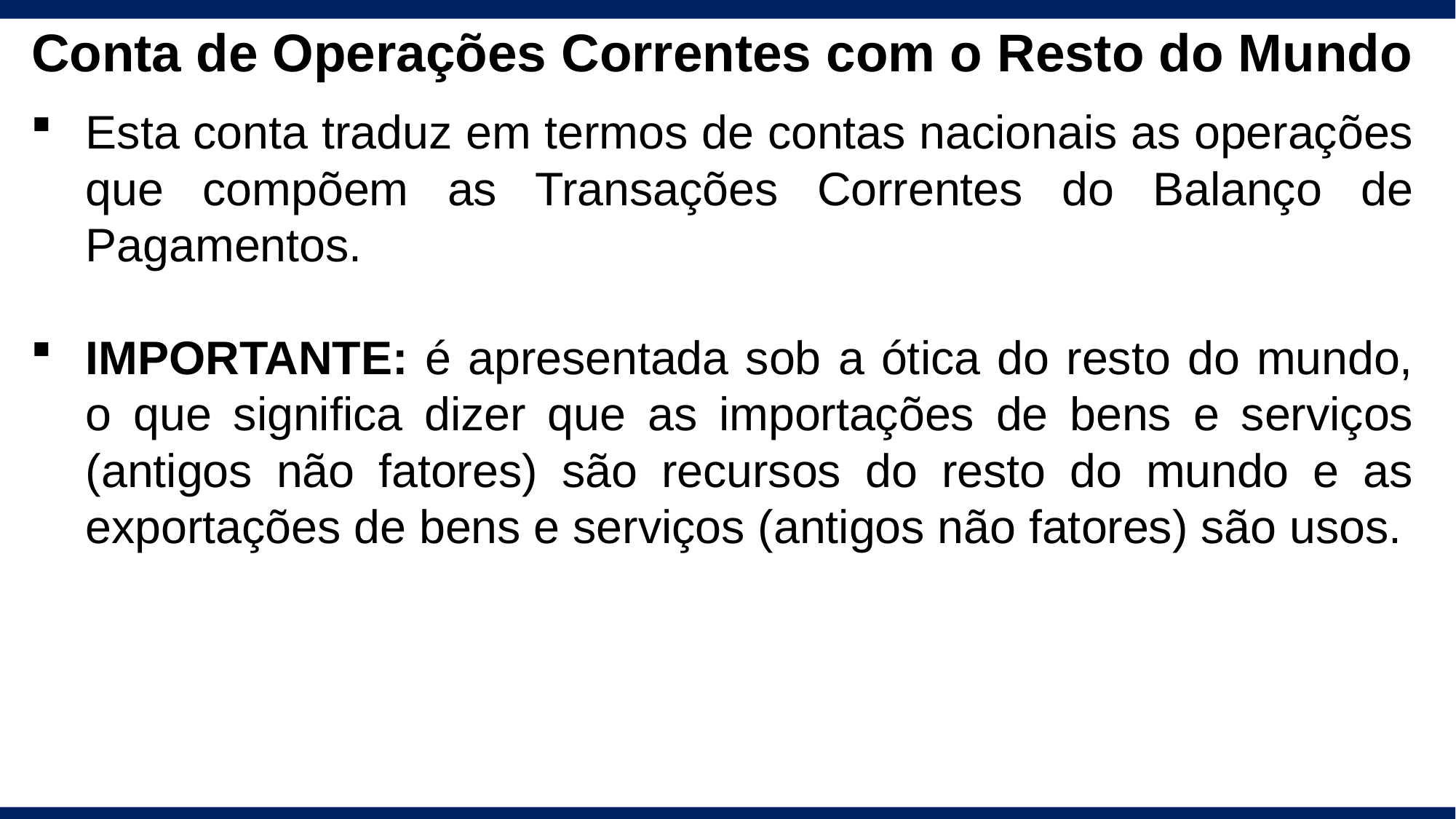

# Conta de Operações Correntes com o Resto do Mundo
Esta conta traduz em termos de contas nacionais as operações que compõem as Transações Correntes do Balanço de Pagamentos.

IMPORTANTE: é apresentada sob a ótica do resto do mundo, o que significa dizer que as importações de bens e serviços (antigos não fatores) são recursos do resto do mundo e as exportações de bens e serviços (antigos não fatores) são usos.